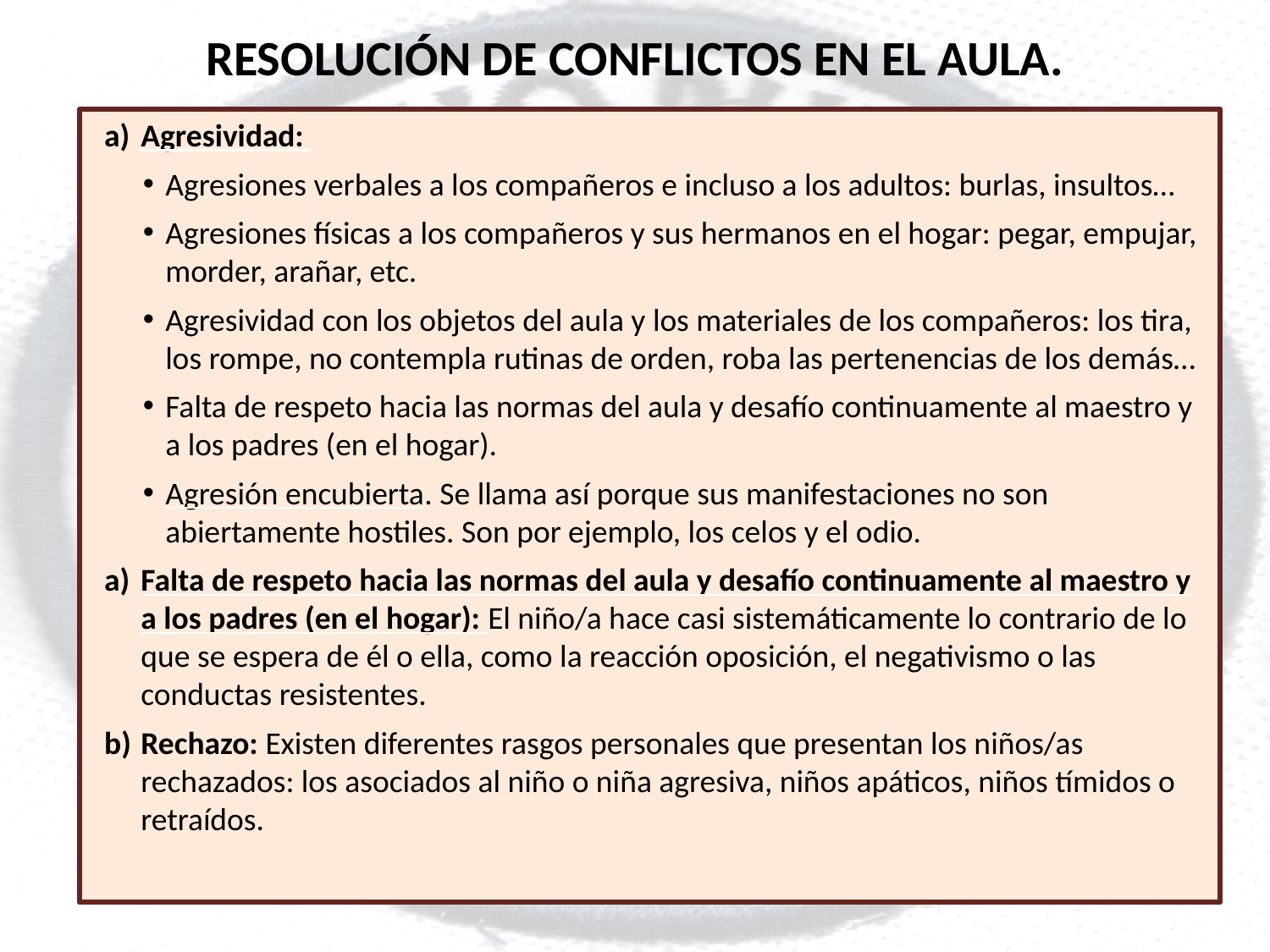

RESOLUCIÓN DE CONFLICTOS EN EL AULA.
Agresividad:
Agresiones verbales a los compañeros e incluso a los adultos: burlas, insultos…
Agresiones físicas a los compañeros y sus hermanos en el hogar: pegar, empujar, morder, arañar, etc.
Agresividad con los objetos del aula y los materiales de los compañeros: los tira, los rompe, no contempla rutinas de orden, roba las pertenencias de los demás…
Falta de respeto hacia las normas del aula y desafío continuamente al maestro y a los padres (en el hogar).
Agresión encubierta. Se llama así porque sus manifestaciones no son abiertamente hostiles. Son por ejemplo, los celos y el odio.
Falta de respeto hacia las normas del aula y desafío continuamente al maestro y a los padres (en el hogar): El niño/a hace casi sistemáticamente lo contrario de lo que se espera de él o ella, como la reacción oposición, el negativismo o las conductas resistentes.
Rechazo: Existen diferentes rasgos personales que presentan los niños/as rechazados: los asociados al niño o niña agresiva, niños apáticos, niños tímidos o retraídos.